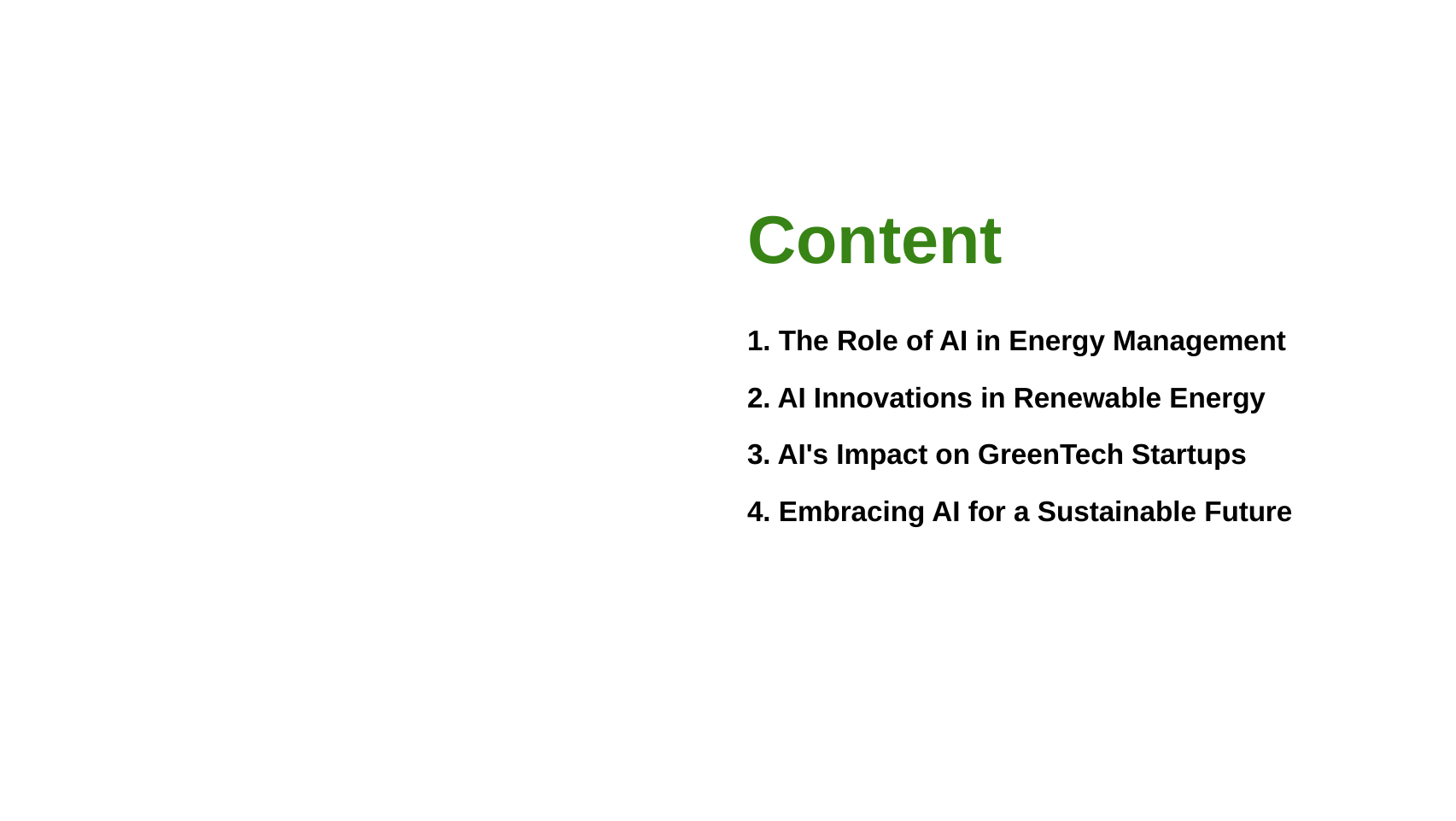

Content

1. The Role of AI in Energy Management

2. AI Innovations in Renewable Energy

3. AI's Impact on GreenTech Startups

4. Embracing AI for a Sustainable Future